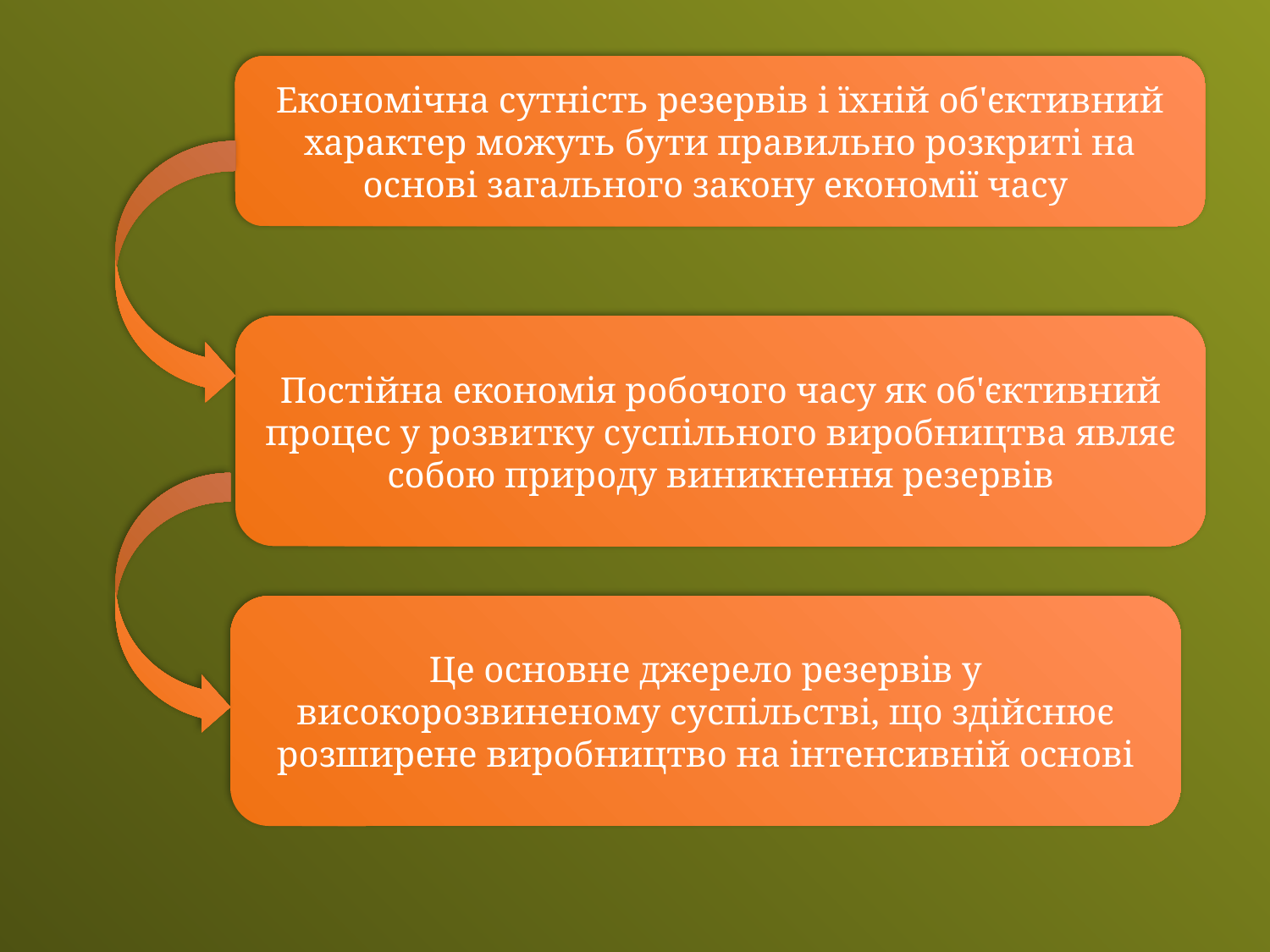

Економічна сутність резервів і їхній об'єктивний характер можуть бути правильно розкриті на основі загального закону економії часу

Постійна економія робочого часу як об'єктивний процес у роз­витку суспільного виробництва являє собою природу виникнення ре­зервів

Це основне джерело резервів у високорозвиненому суспіль­стві, що здійснює розширене виробництво на інтенсивній основі